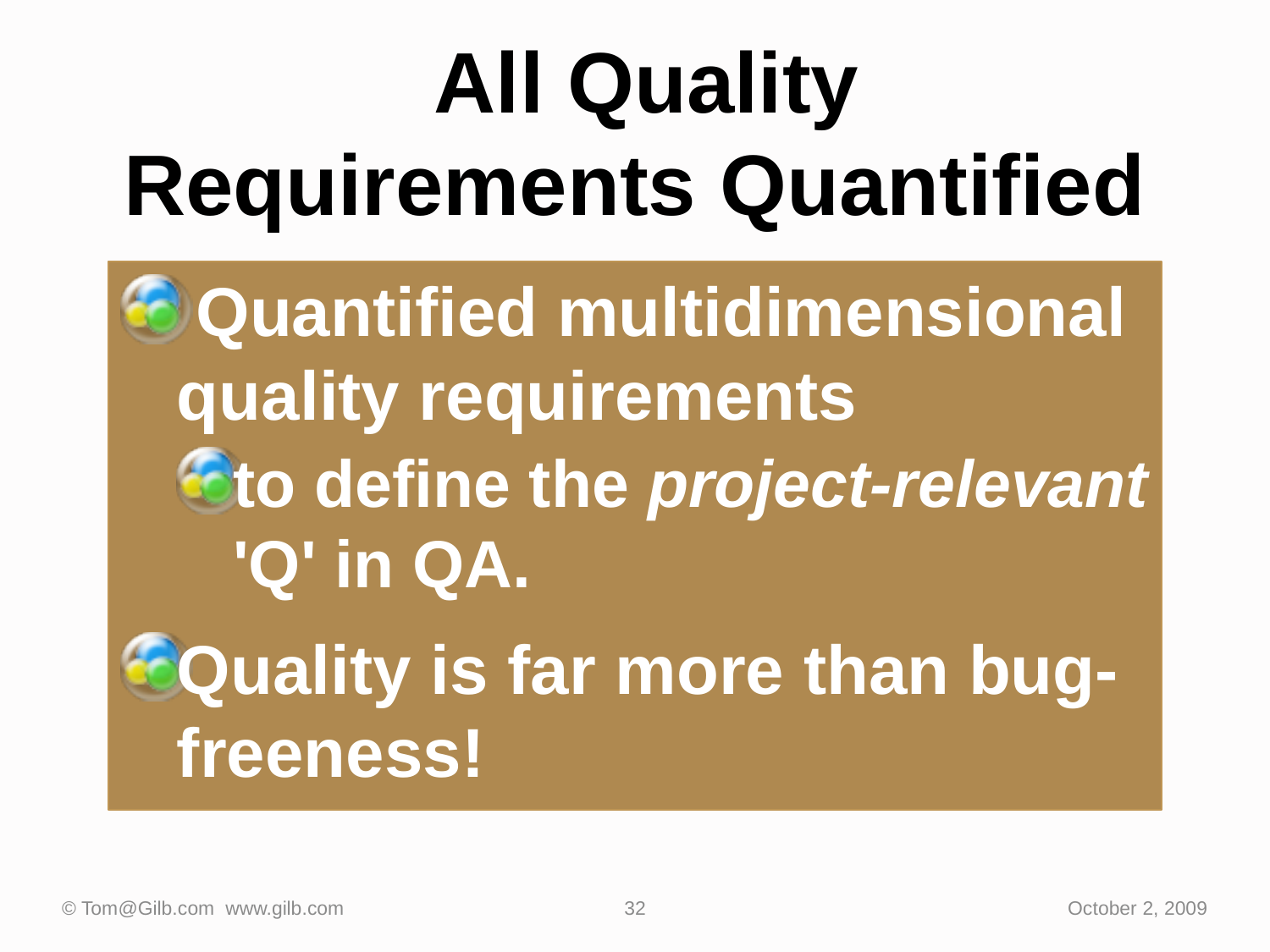

# All Quality Requirements Quantified
 Quantified multidimensional quality requirements
to define the project-relevant 'Q' in QA.
Quality is far more than bug-freeness!
© Tom@Gilb.com  www.gilb.com
32
October 2, 2009